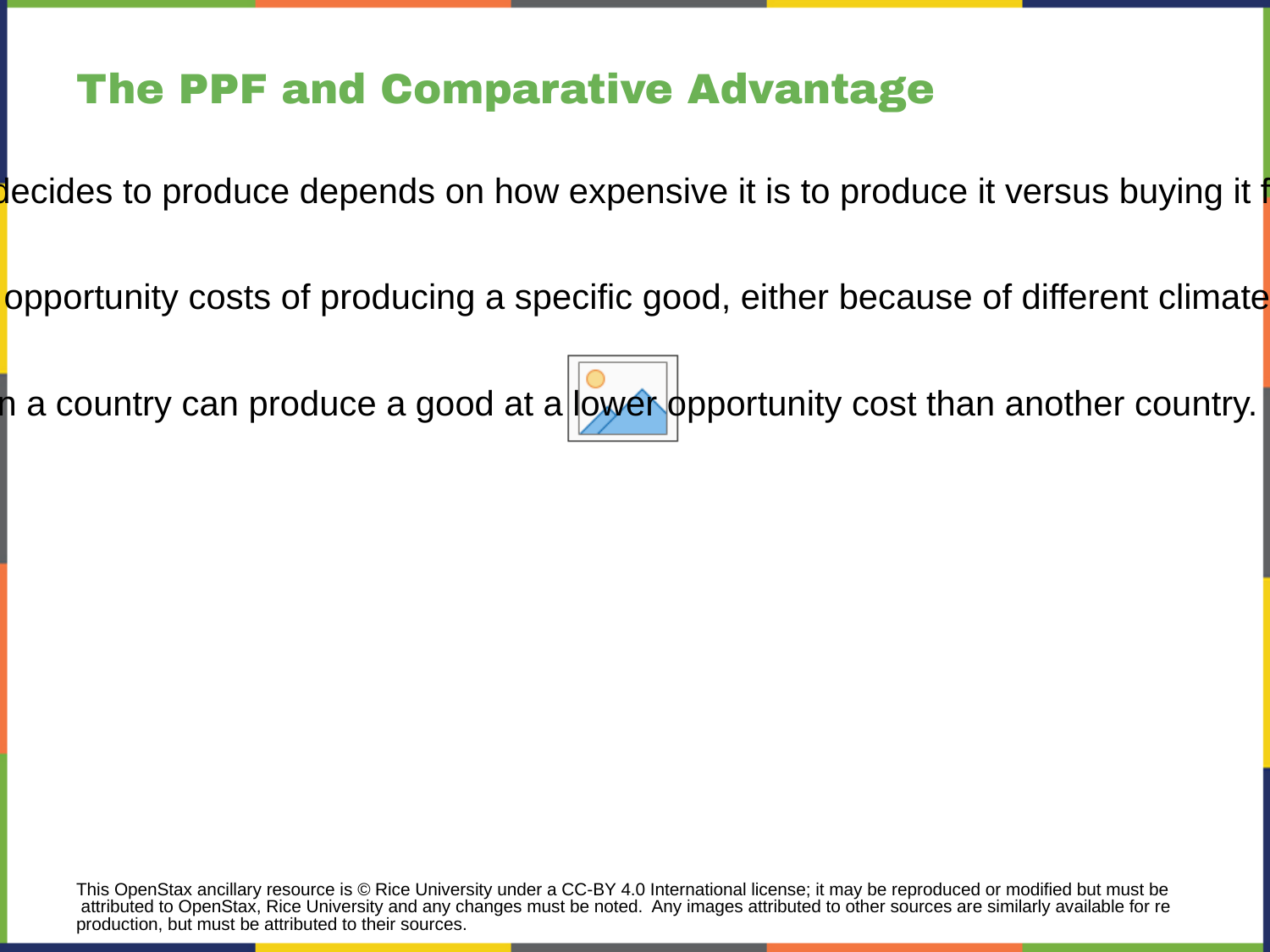

# The PPF and Comparative Advantage
How much of a good a country decides to produce depends on how expensive it is to produce it versus buying it from a different country.

Countries tend to have different opportunity costs of producing a specific good, either because of different climates, geography, technology, or skills.

Comparative advantage - when a country can produce a good at a lower opportunity cost than another country.
This OpenStax ancillary resource is © Rice University under a CC-BY 4.0 International license; it may be reproduced or modified but must be attributed to OpenStax, Rice University and any changes must be noted.  Any images attributed to other sources are similarly available for reproduction, but must be attributed to their sources.